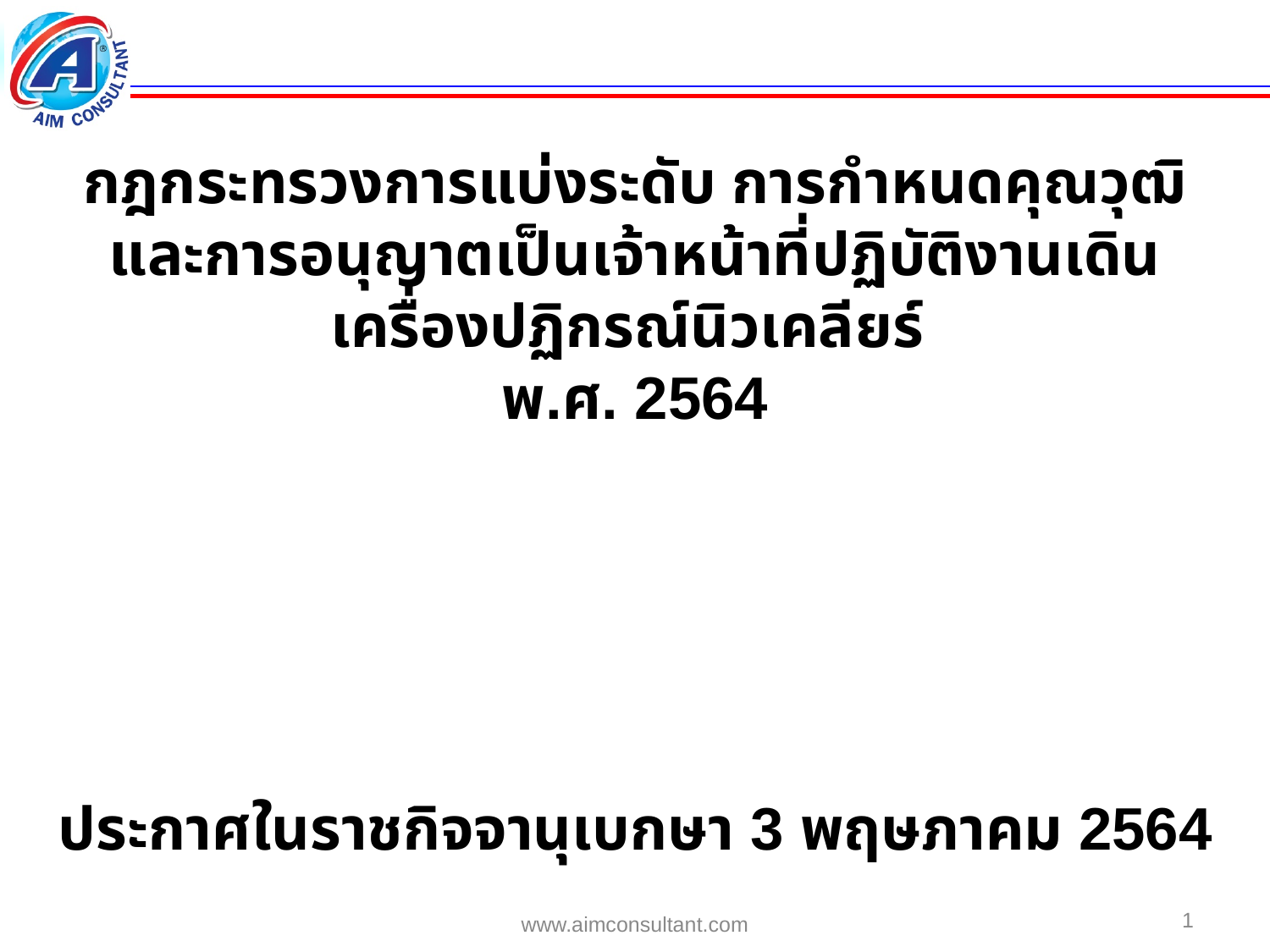

กฎกระทรวงการแบ่งระดับ การกำหนดคุณวุฒิ และการอนุญาตเป็นเจ้าหน้าที่ปฏิบัติงานเดินเครื่องปฏิกรณ์นิวเคลียร์
พ.ศ. 2564

ประกาศในราชกิจจานุเบกษา 3 พฤษภาคม 2564

1
www.aimconsultant.com